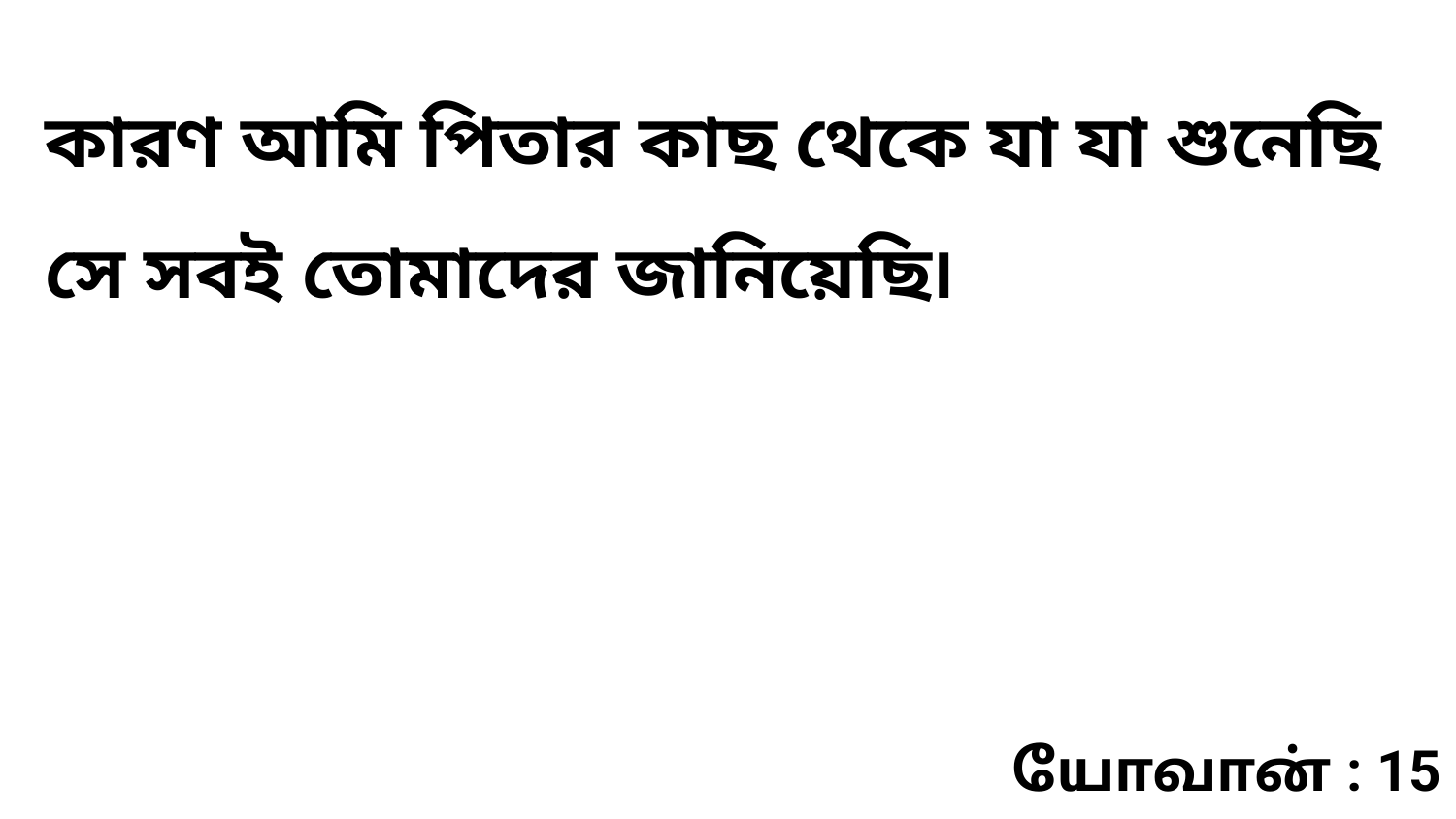

কারণ আমি পিতার কাছ থেকে যা যা শুনেছি সে সবই তোমাদের জানিয়েছি৷
யோவான் : 15